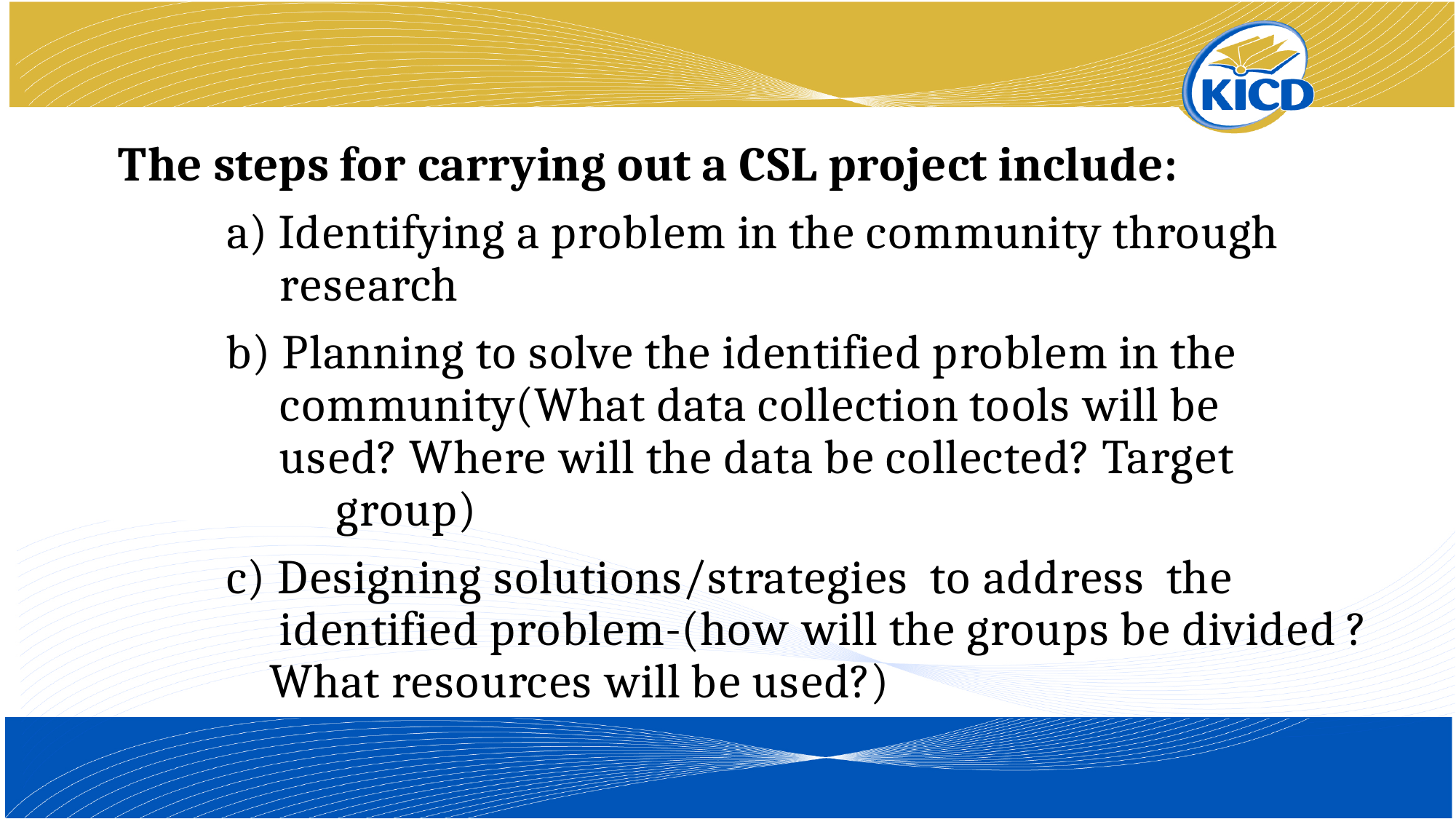

# CONTINUED….
The steps for carrying out a CSL project include:
	a) Identifying a problem in the community through 		     research
	b) Planning to solve the identified problem in the 		     community(What data collection tools will be 		     used? Where will the data be collected? Target 			group)
	c) Designing solutions/strategies  to address  the 		     identified problem-(how will the groups be divided ?   	    What resources will be used?)